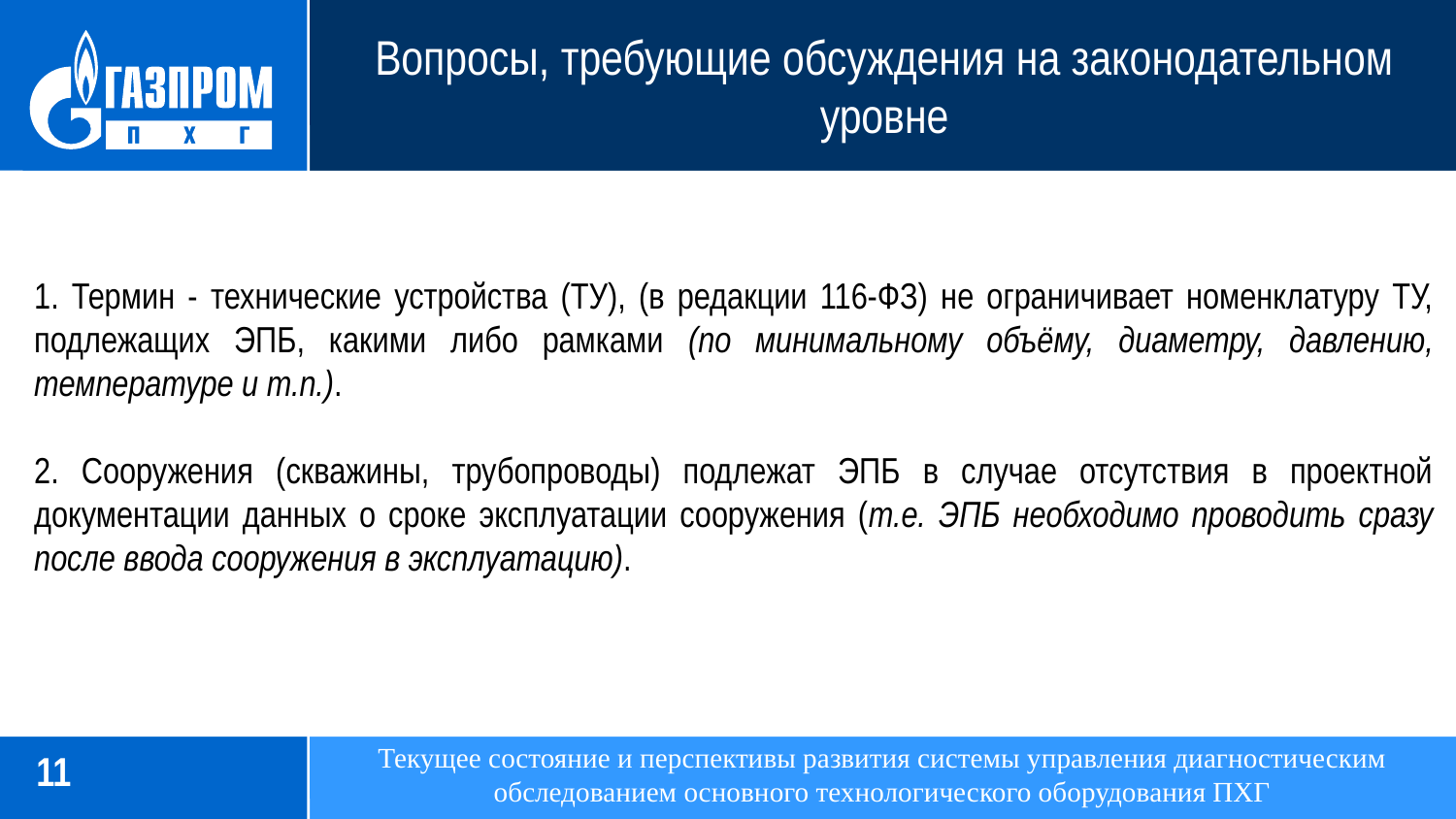

Вопросы, требующие обсуждения на законодательном уровне
1. Термин - технические устройства (ТУ), (в редакции 116-ФЗ) не ограничивает номенклатуру ТУ, подлежащих ЭПБ, какими либо рамками (по минимальному объёму, диаметру, давлению, температуре и т.п.).

2. Сооружения (скважины, трубопроводы) подлежат ЭПБ в случае отсутствия в проектной документации данных о сроке эксплуатации сооружения (т.е. ЭПБ необходимо проводить сразу после ввода сооружения в эксплуатацию).